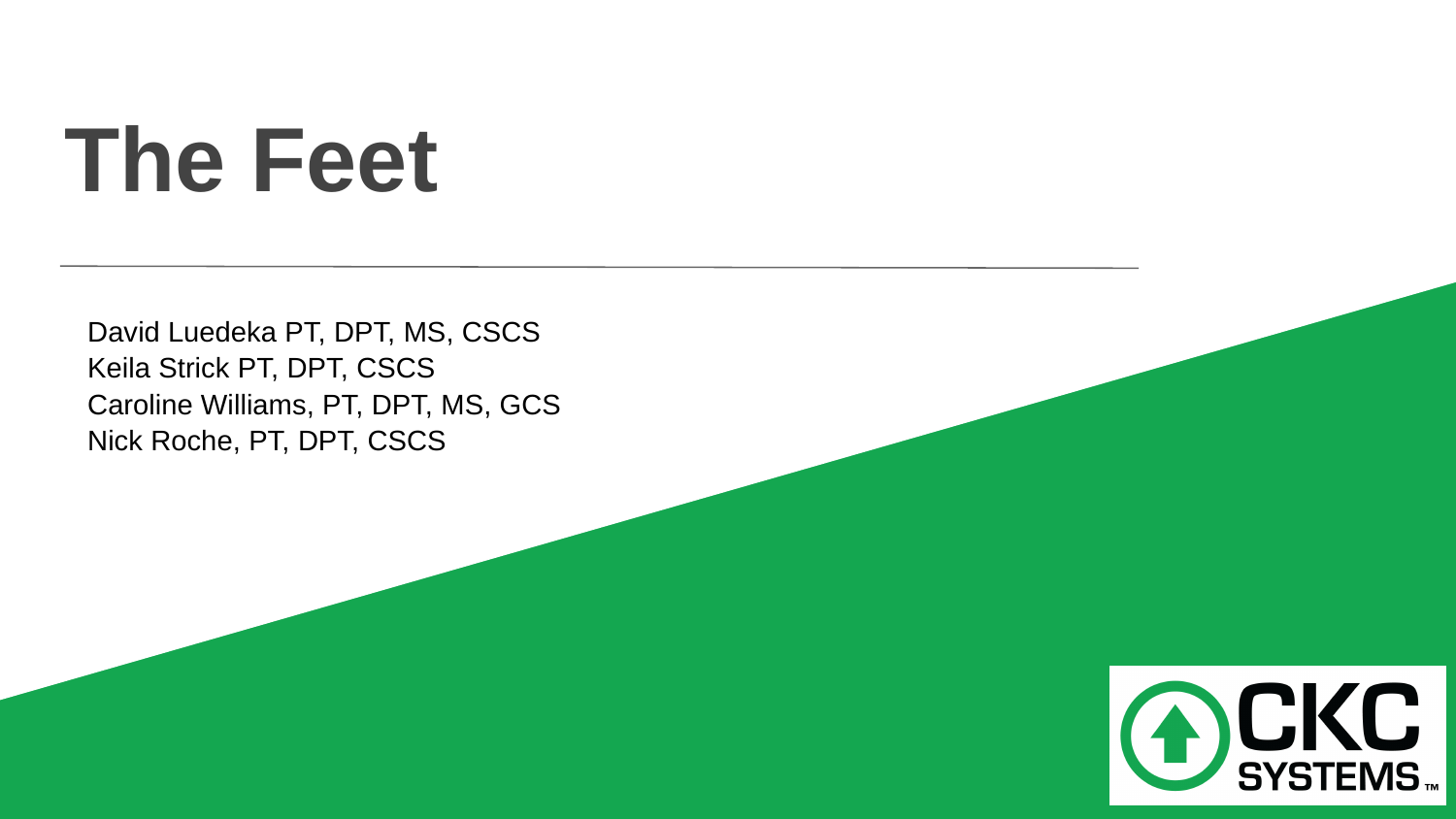

# The Feet
David Luedeka PT, DPT, MS, CSCS
Keila Strick PT, DPT, CSCS
Caroline Williams, PT, DPT, MS, GCS
Nick Roche, PT, DPT, CSCS